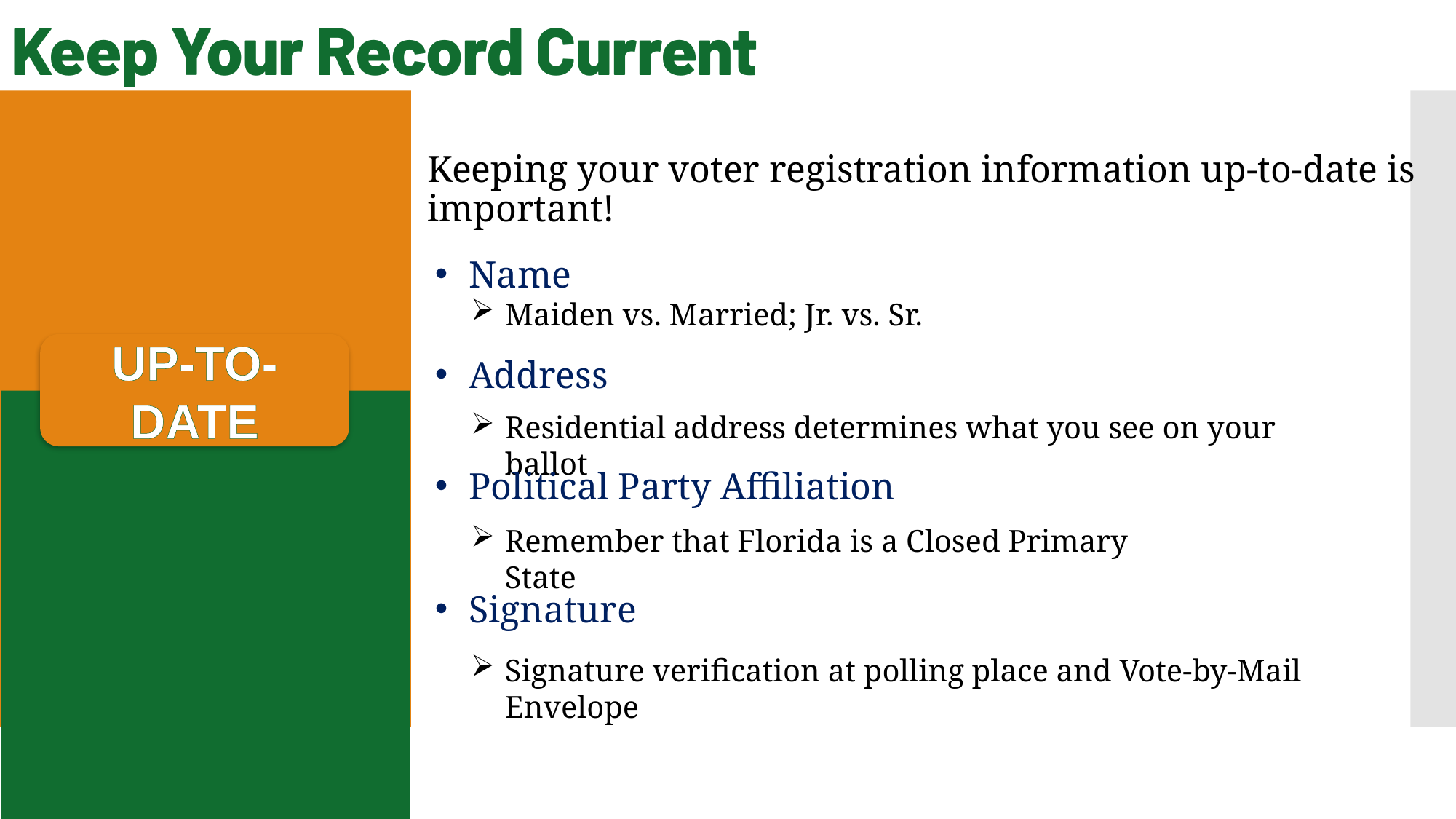

# Keep Your Record Current
Keeping your voter registration information up-to-date is important!
Name
Maiden vs. Married; Jr. vs. Sr.
UP-TO-DATE
Address

Residential address determines what you see on your ballot
Political Party Affiliation
Remember that Florida is a Closed Primary State
Signature
Signature verification at polling place and Vote-by-Mail Envelope